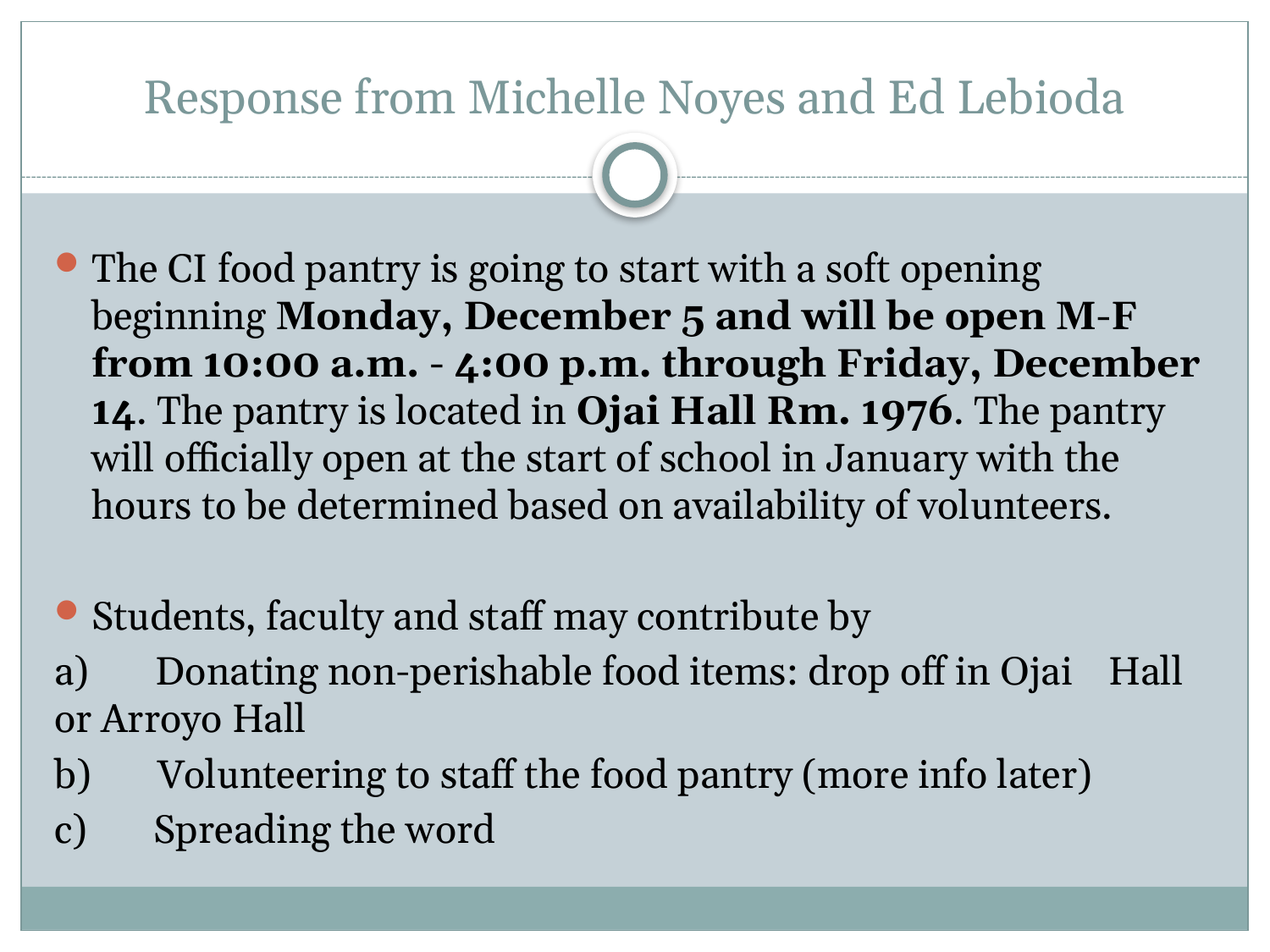

# Response from Michelle Noyes and Ed Lebioda
The CI food pantry is going to start with a soft opening beginning Monday, December 5 and will be open M-F from 10:00 a.m. - 4:00 p.m. through Friday, December 14. The pantry is located in Ojai Hall Rm. 1976. The pantry will officially open at the start of school in January with the hours to be determined based on availability of volunteers.

Students, faculty and staff may contribute by
a)       Donating non-perishable food items: drop off in Ojai 	Hall or Arroyo Hall
b)       Volunteering to staff the food pantry (more info later)
c)       Spreading the word